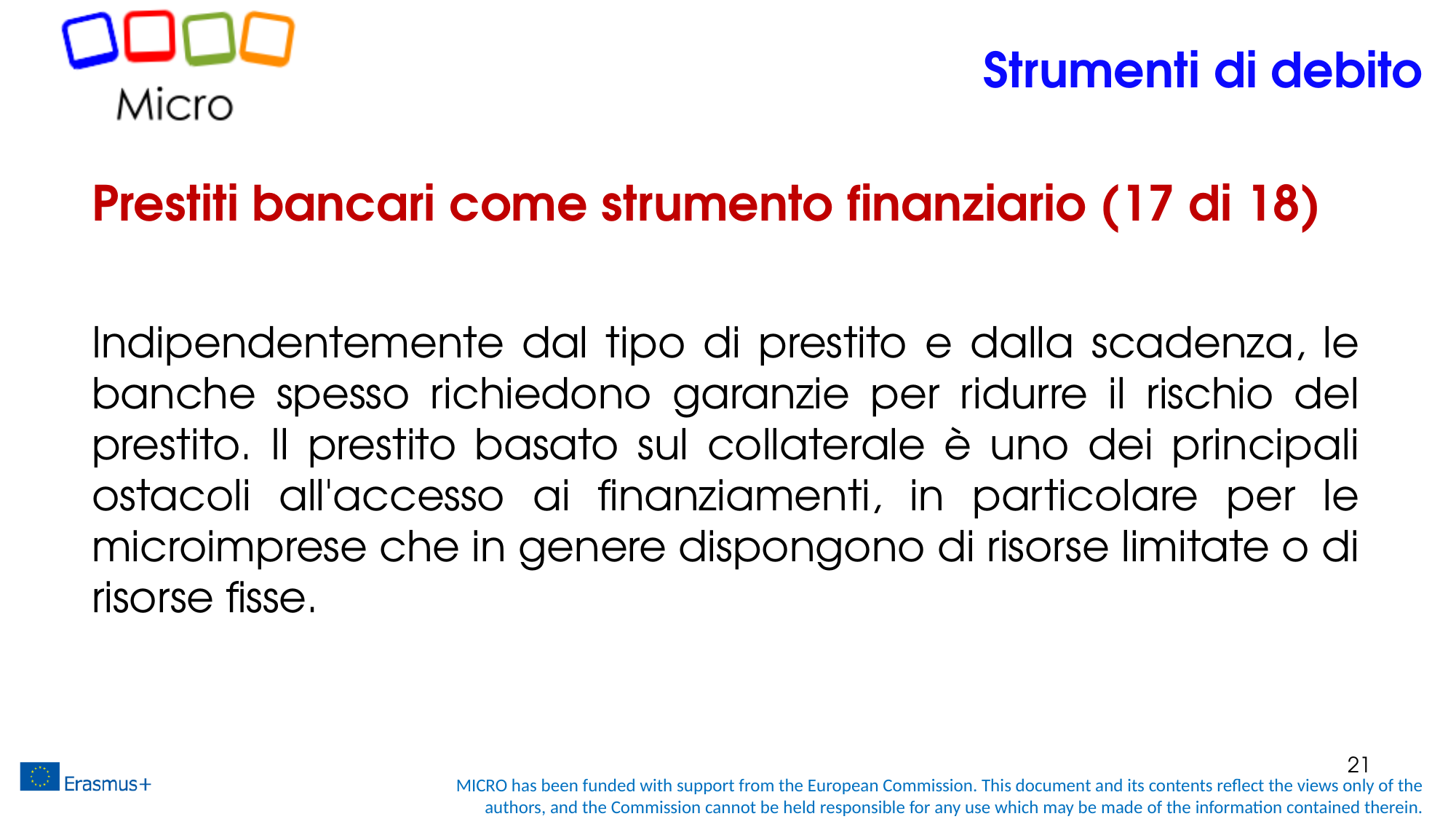

# Strumenti di debito
Prestiti bancari come strumento finanziario (17 di 18)

Indipendentemente dal tipo di prestito e dalla scadenza, le banche spesso richiedono garanzie per ridurre il rischio del prestito. Il prestito basato sul collaterale è uno dei principali ostacoli all'accesso ai finanziamenti, in particolare per le microimprese che in genere dispongono di risorse limitate o di risorse fisse.
21